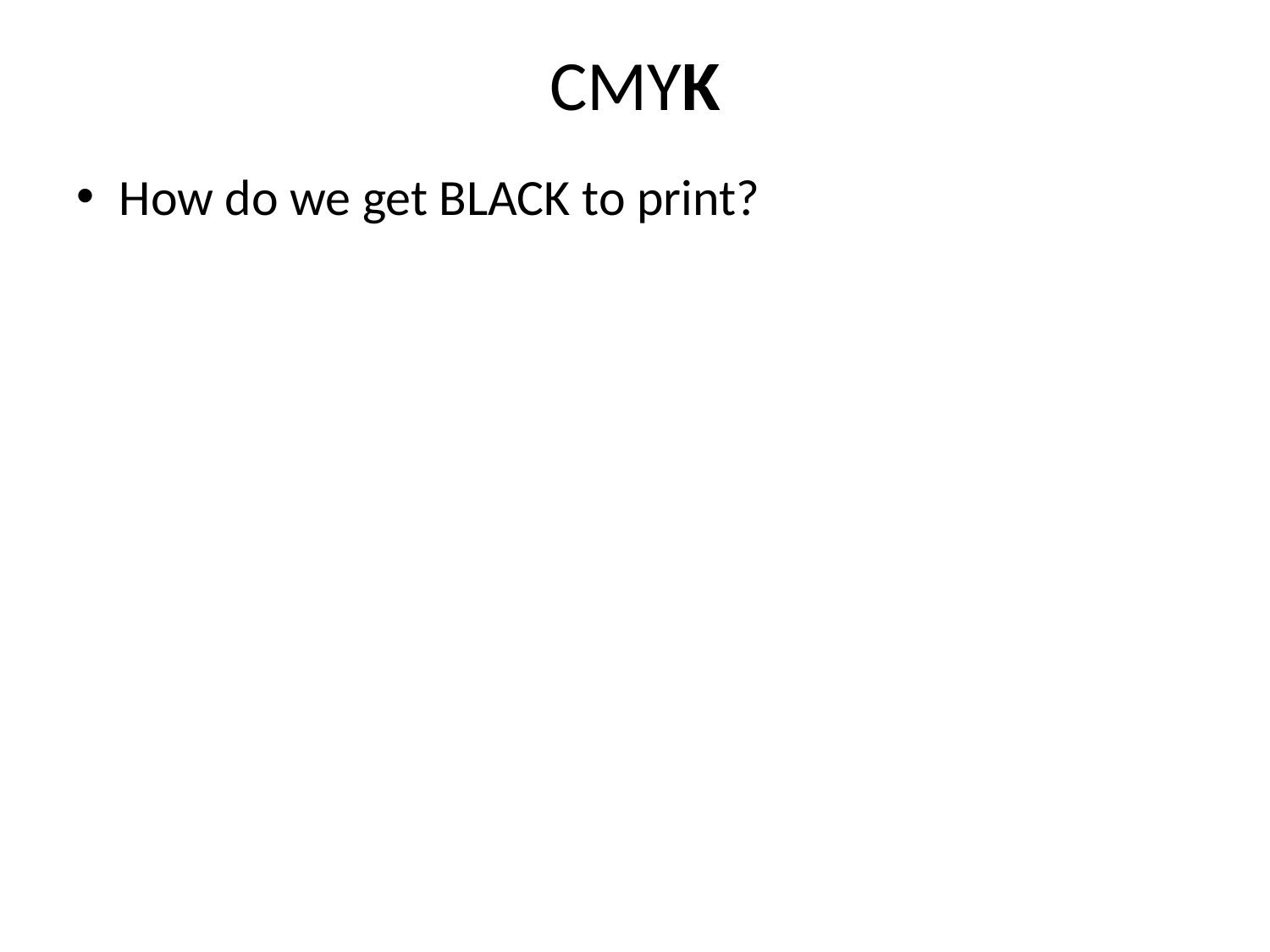

# CMYK
How do we get BLACK to print?